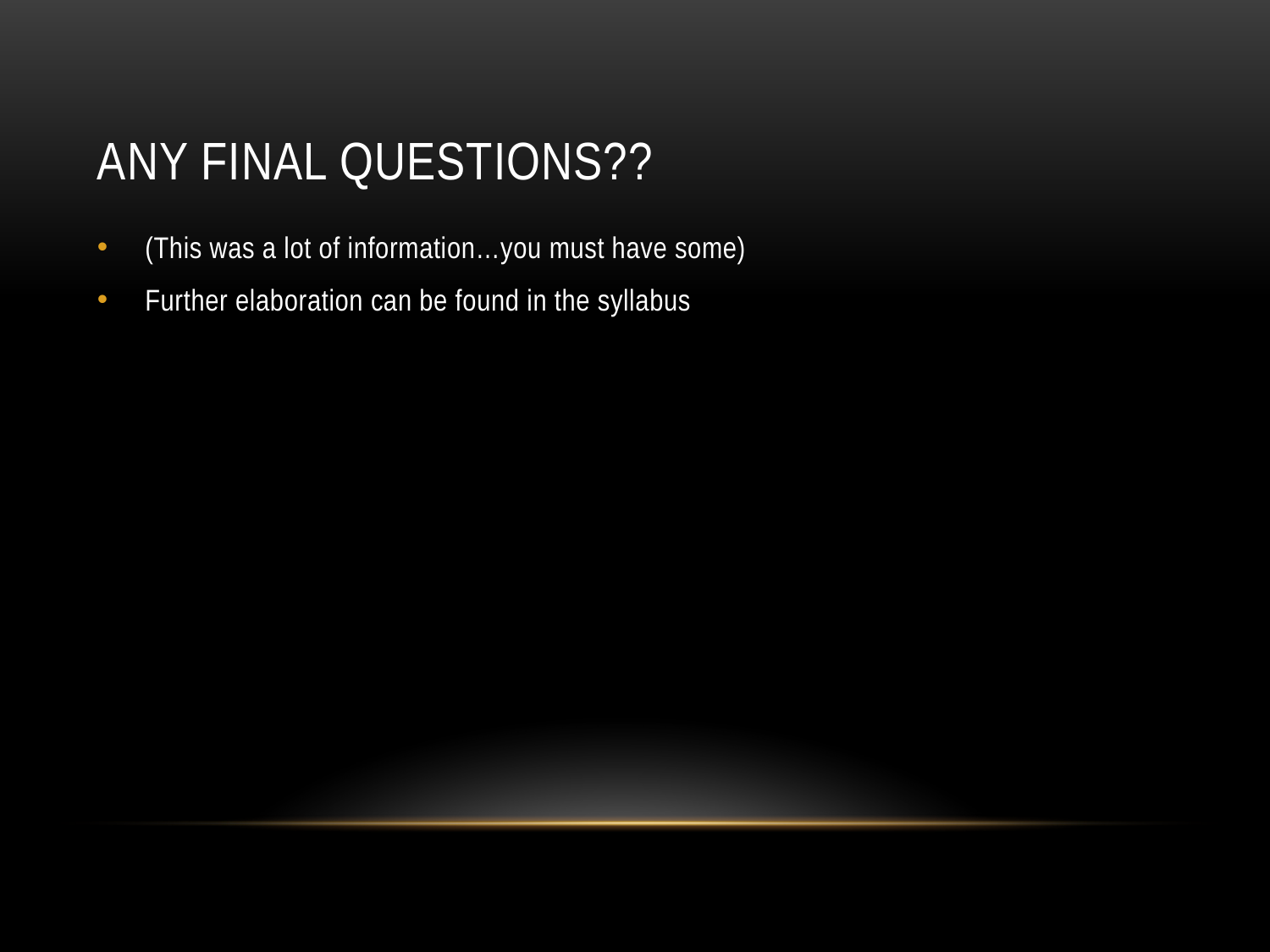

# Any final questions??
(This was a lot of information…you must have some)
Further elaboration can be found in the syllabus